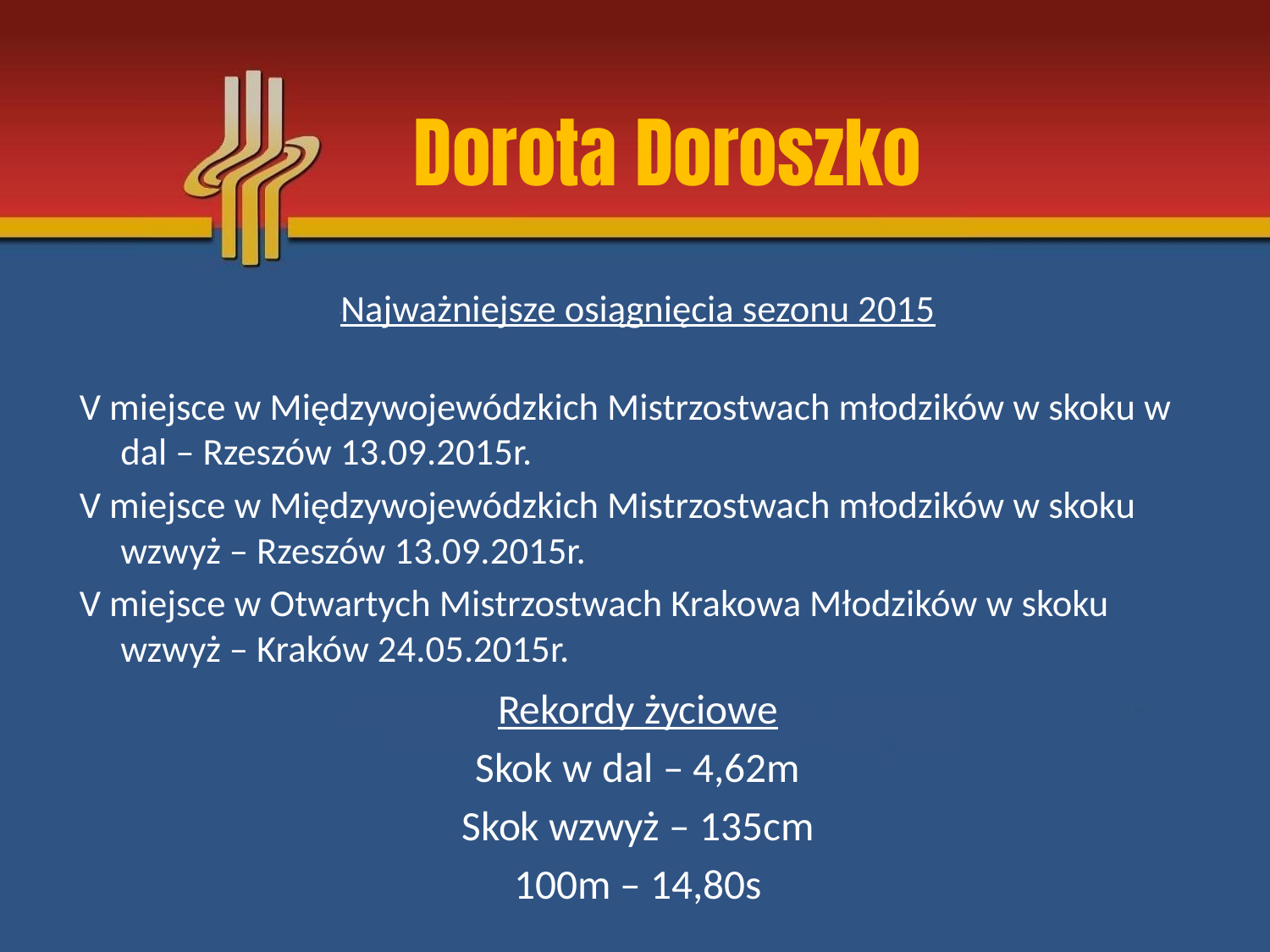

# Dorota Doroszko
Najważniejsze osiągnięcia sezonu 2015
V miejsce w Międzywojewódzkich Mistrzostwach młodzików w skoku w dal – Rzeszów 13.09.2015r.
V miejsce w Międzywojewódzkich Mistrzostwach młodzików w skoku wzwyż – Rzeszów 13.09.2015r.
V miejsce w Otwartych Mistrzostwach Krakowa Młodzików w skoku wzwyż – Kraków 24.05.2015r.

Rekordy życiowe
Skok w dal – 4,62m
Skok wzwyż – 135cm
100m – 14,80s